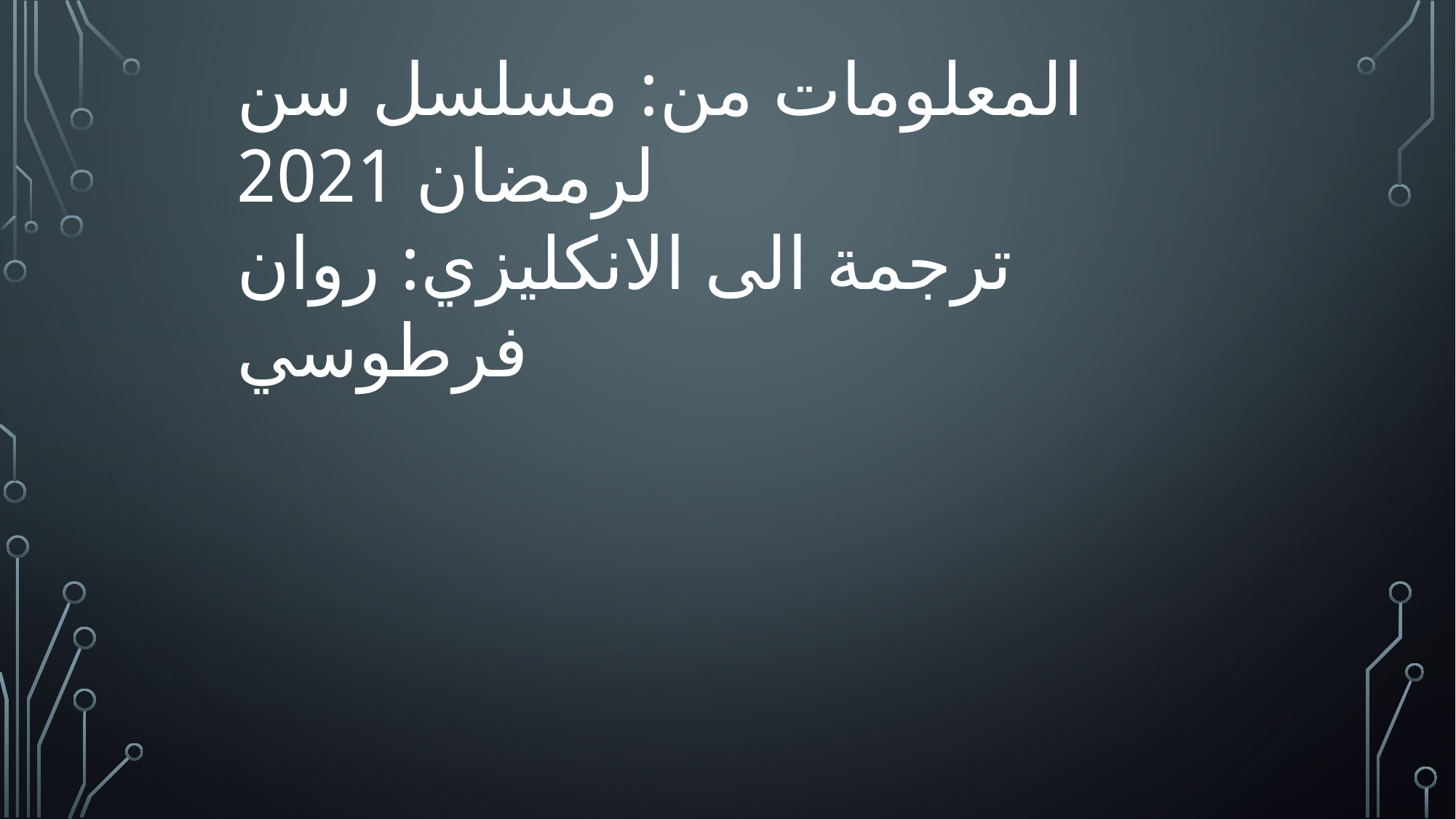

المعلومات من: مسلسل سن لرمضان 2021
ترجمة الى الانكليزي: روان فرطوسي